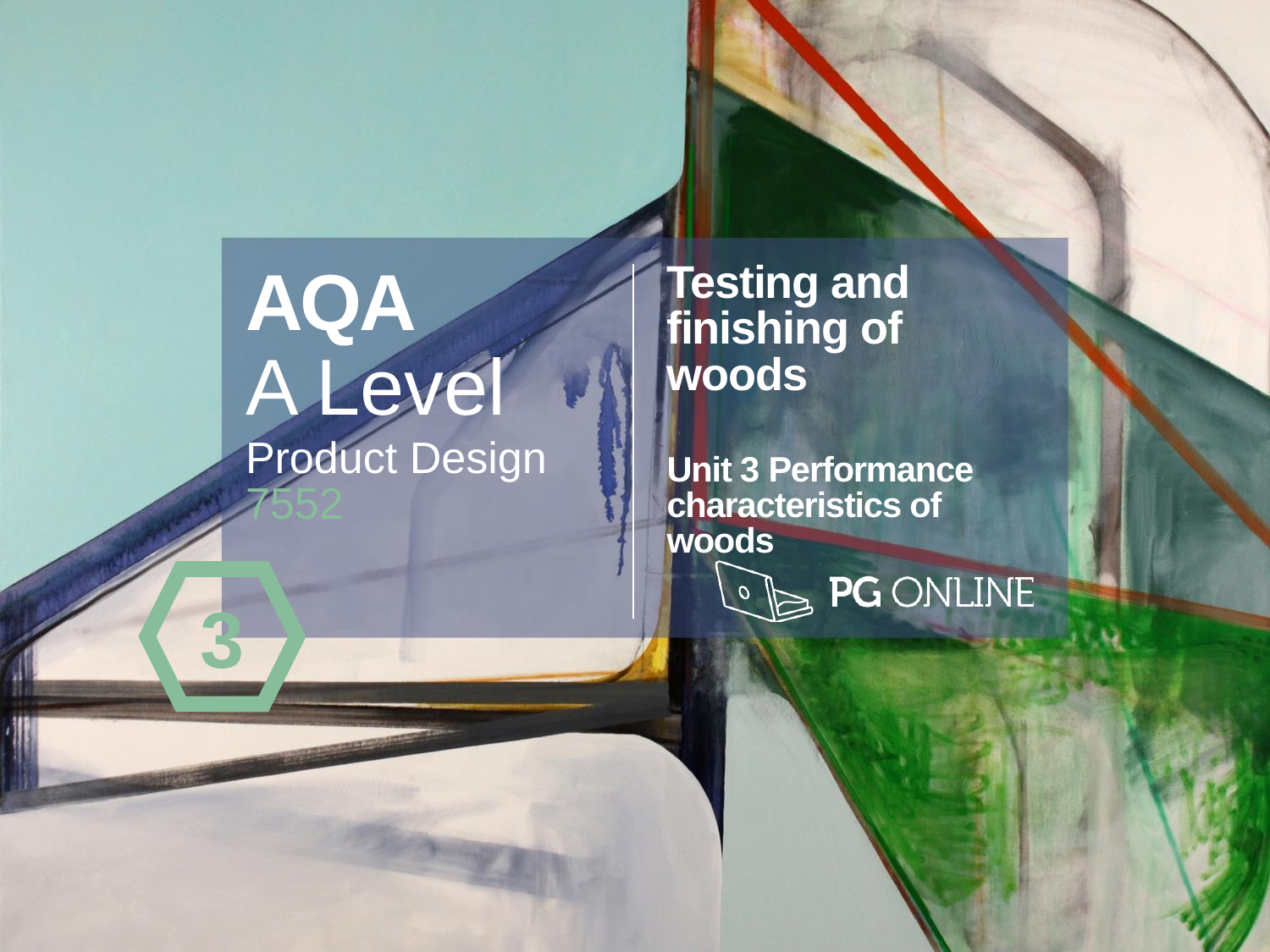

AQA
A Level
Product Design 7552
Testing and finishing of woods
Unit 3 Performance characteristics of woods
3